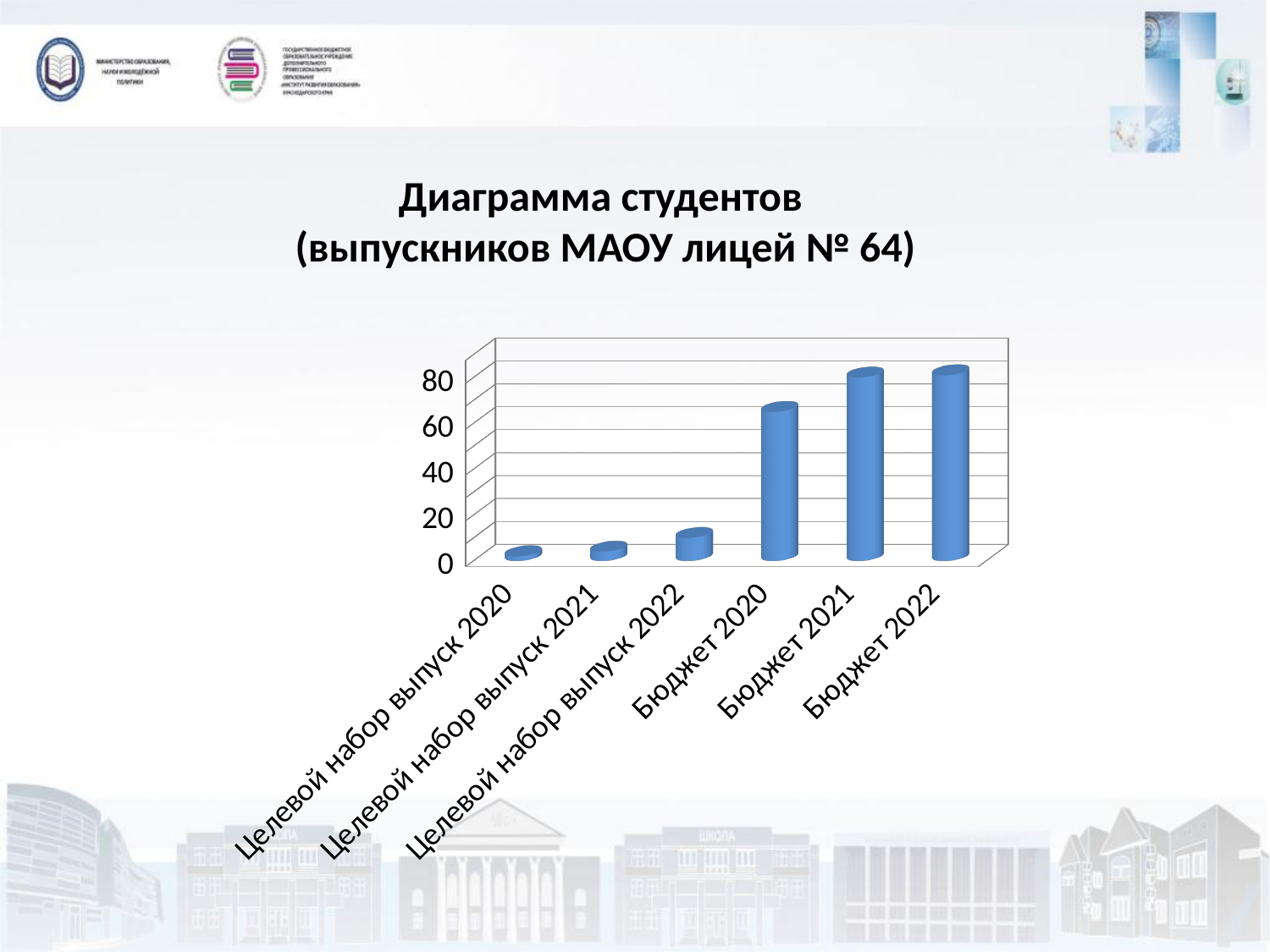

# Диаграмма студентов (выпускников МАОУ лицей № 64)

[unsupported chart]